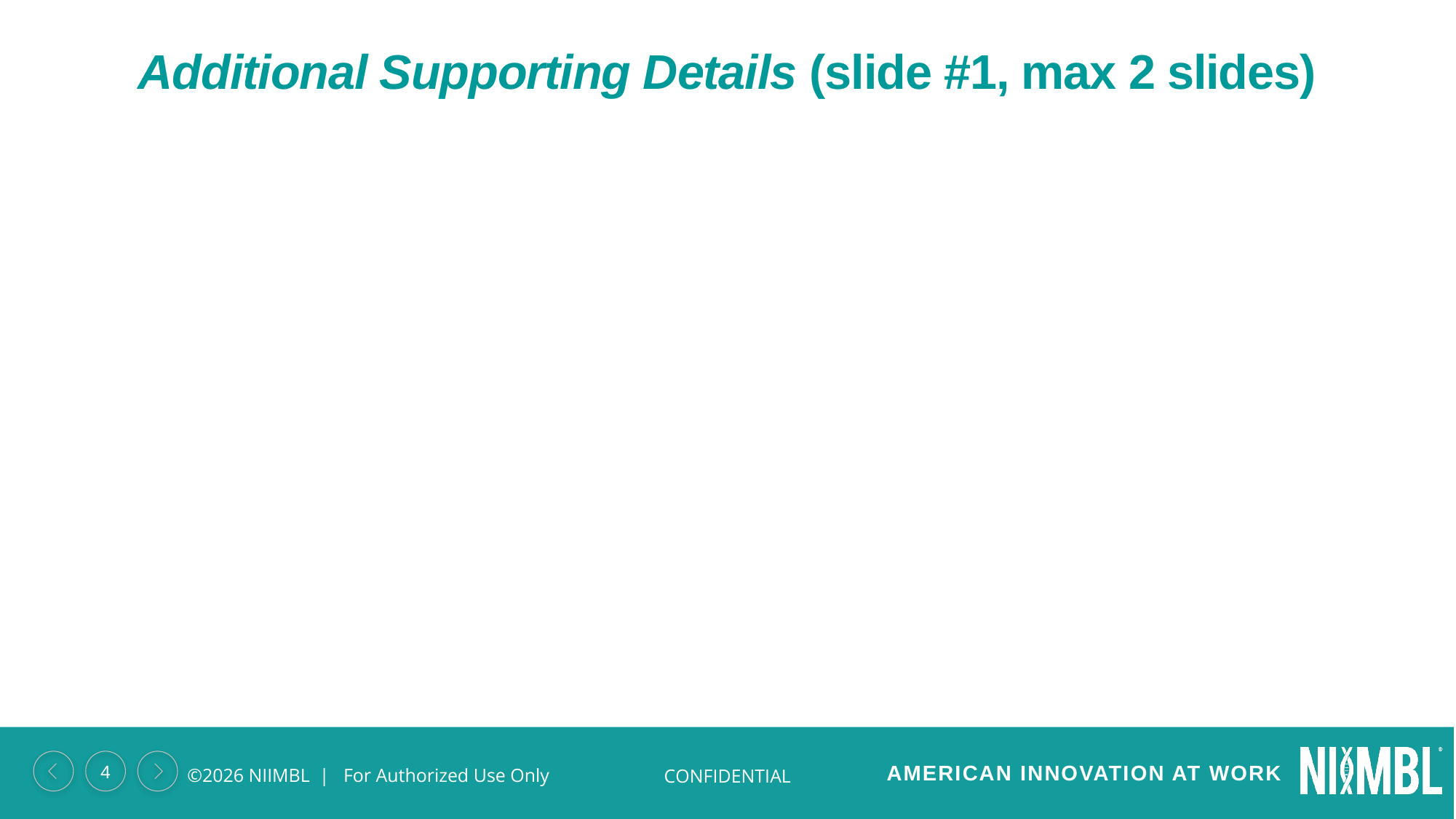

Additional Supporting Details (slide #1, max 2 slides)